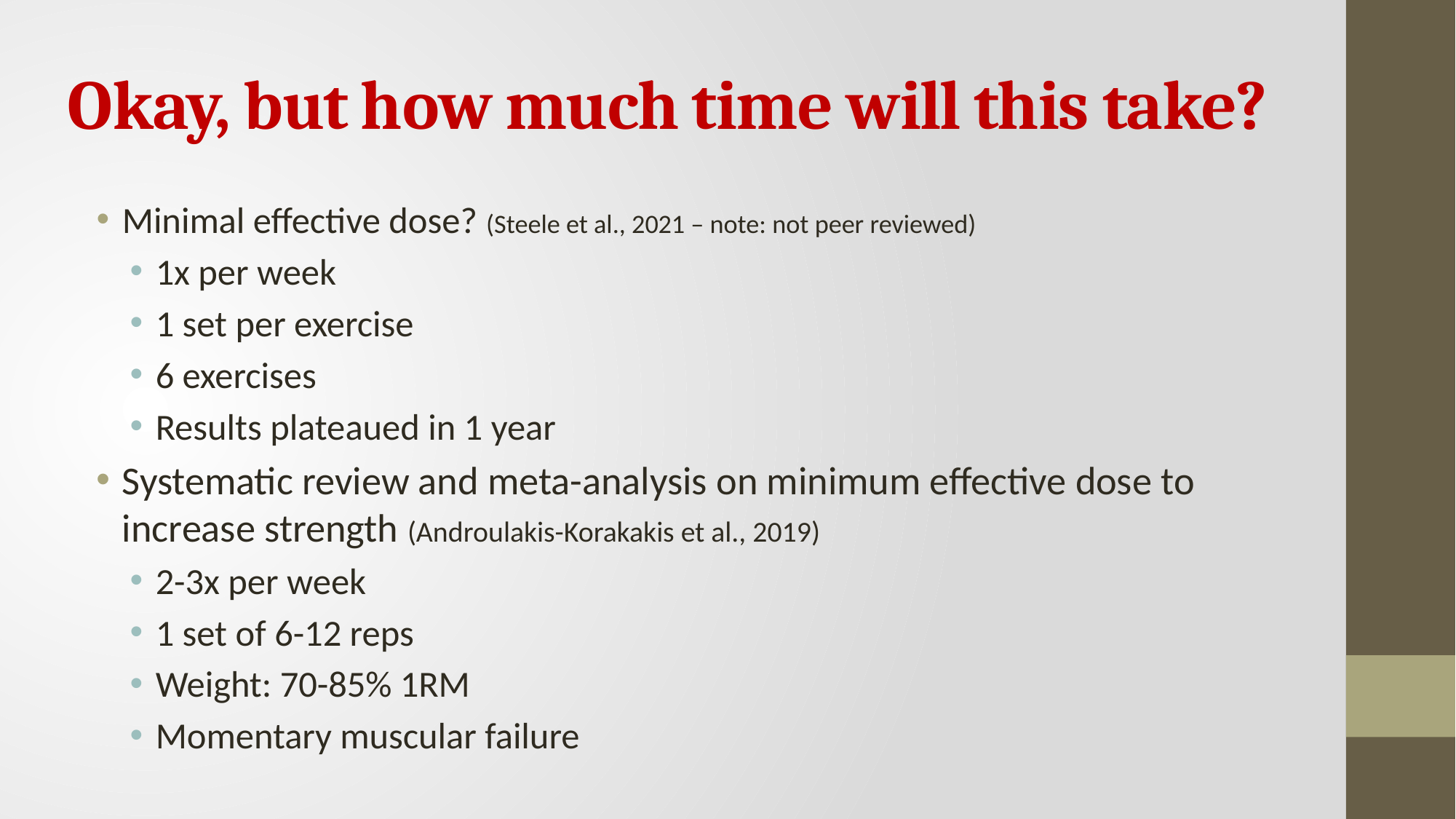

# Okay, but how much time will this take?
Minimal effective dose? (Steele et al., 2021 – note: not peer reviewed)
1x per week
1 set per exercise
6 exercises
Results plateaued in 1 year
Systematic review and meta-analysis on minimum effective dose to increase strength (Androulakis-Korakakis et al., 2019)
2-3x per week
1 set of 6-12 reps
Weight: 70-85% 1RM
Momentary muscular failure